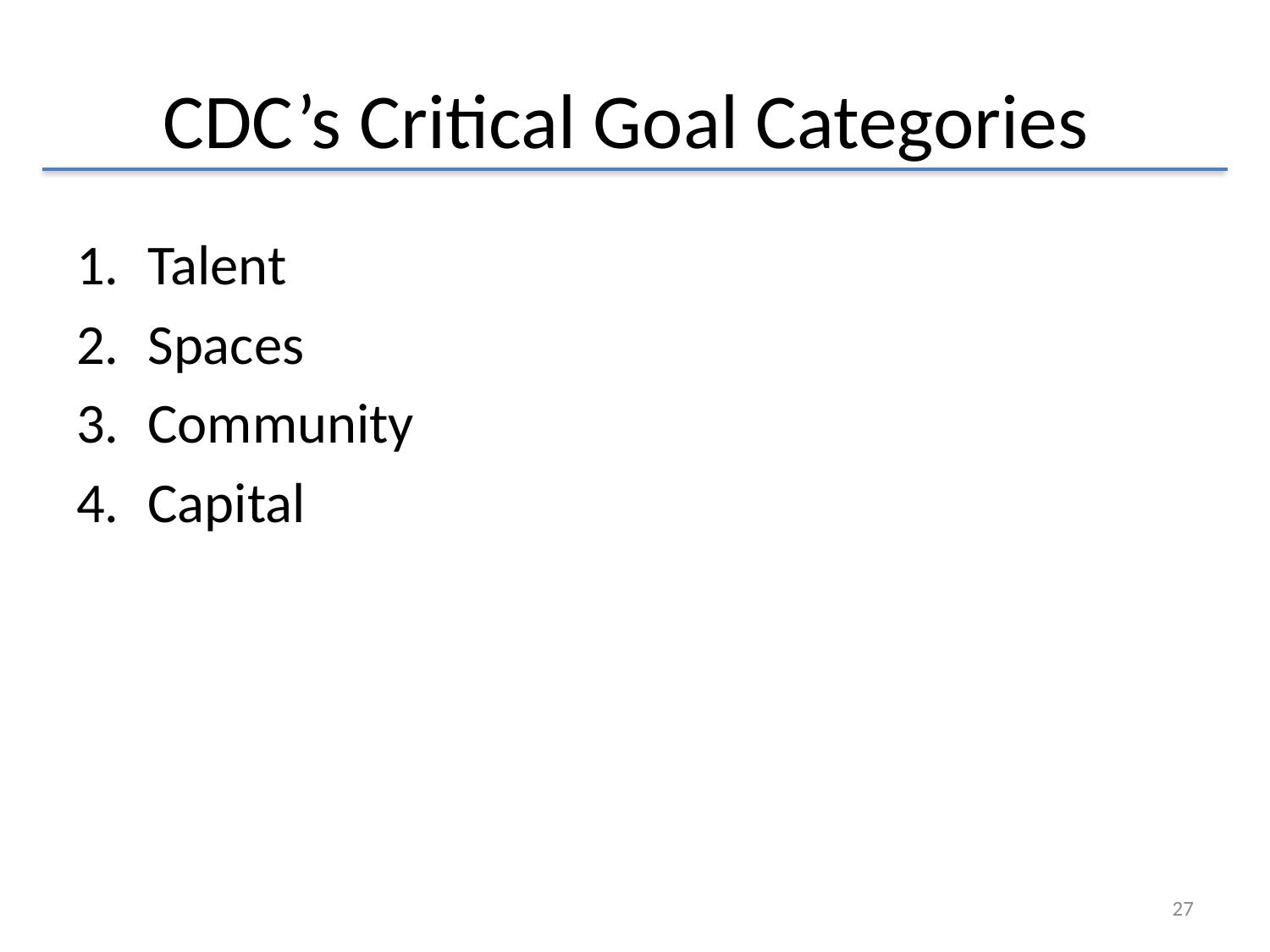

# CDC’s Critical Goal Categories
Talent
Spaces
Community
Capital
27